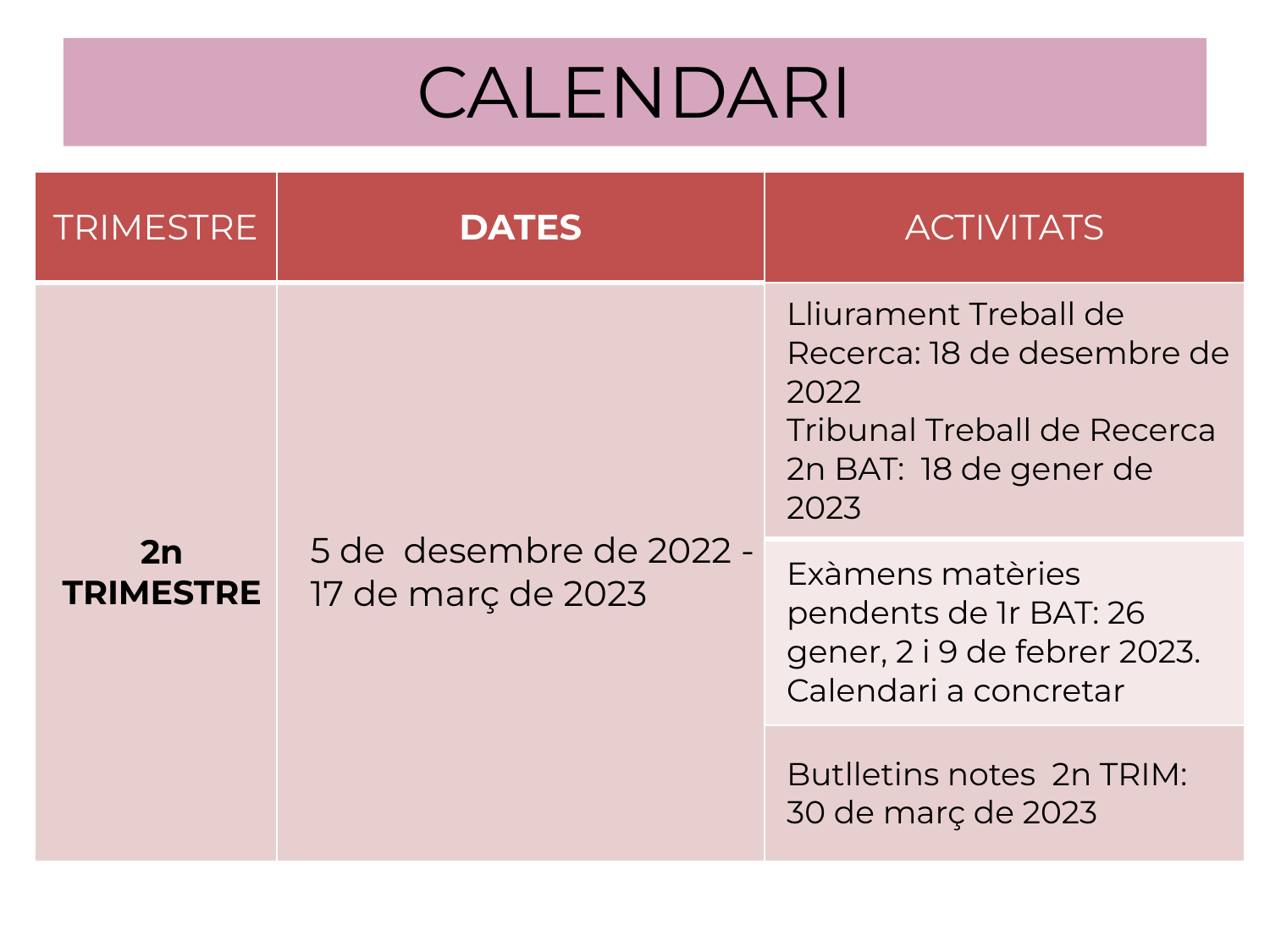

CALENDARI
| TRIMESTRE | DATES | ACTIVITATS |
| --- | --- | --- |
| 2n TRIMESTRE | 5 de  desembre de 2022 - 17 de març de 2023 | Lliurament Treball de Recerca: 18 de desembre de 2022 Tribunal Treball de Recerca 2n BAT:  18 de gener de 2023 |
|  |  | Exàmens matèries pendents de 1r BAT: 26 gener, 2 i 9 de febrer 2023. Calendari a concretar |
|  |  | Butlletins notes  2n TRIM:  30 de març de 2023 |